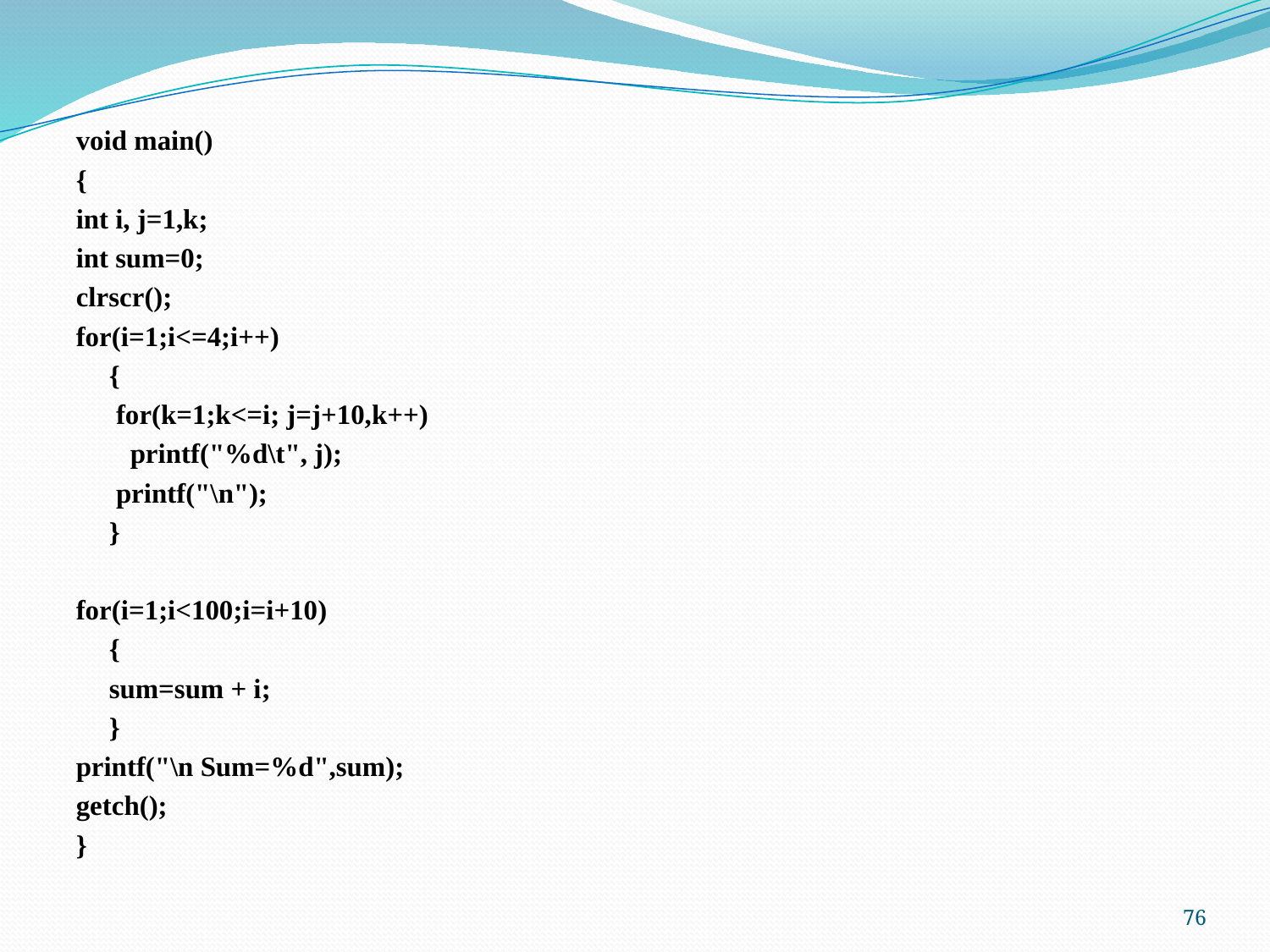

void main()
{
int i, j=1,k;
int sum=0;
clrscr();
for(i=1;i<=4;i++)
	{
	 for(k=1;k<=i; j=j+10,k++)
	   printf("%d\t", j);
	 printf("\n");
	}

for(i=1;i<100;i=i+10)
	{
	sum=sum + i;
	}
printf("\n Sum=%d",sum);
getch();
}
76